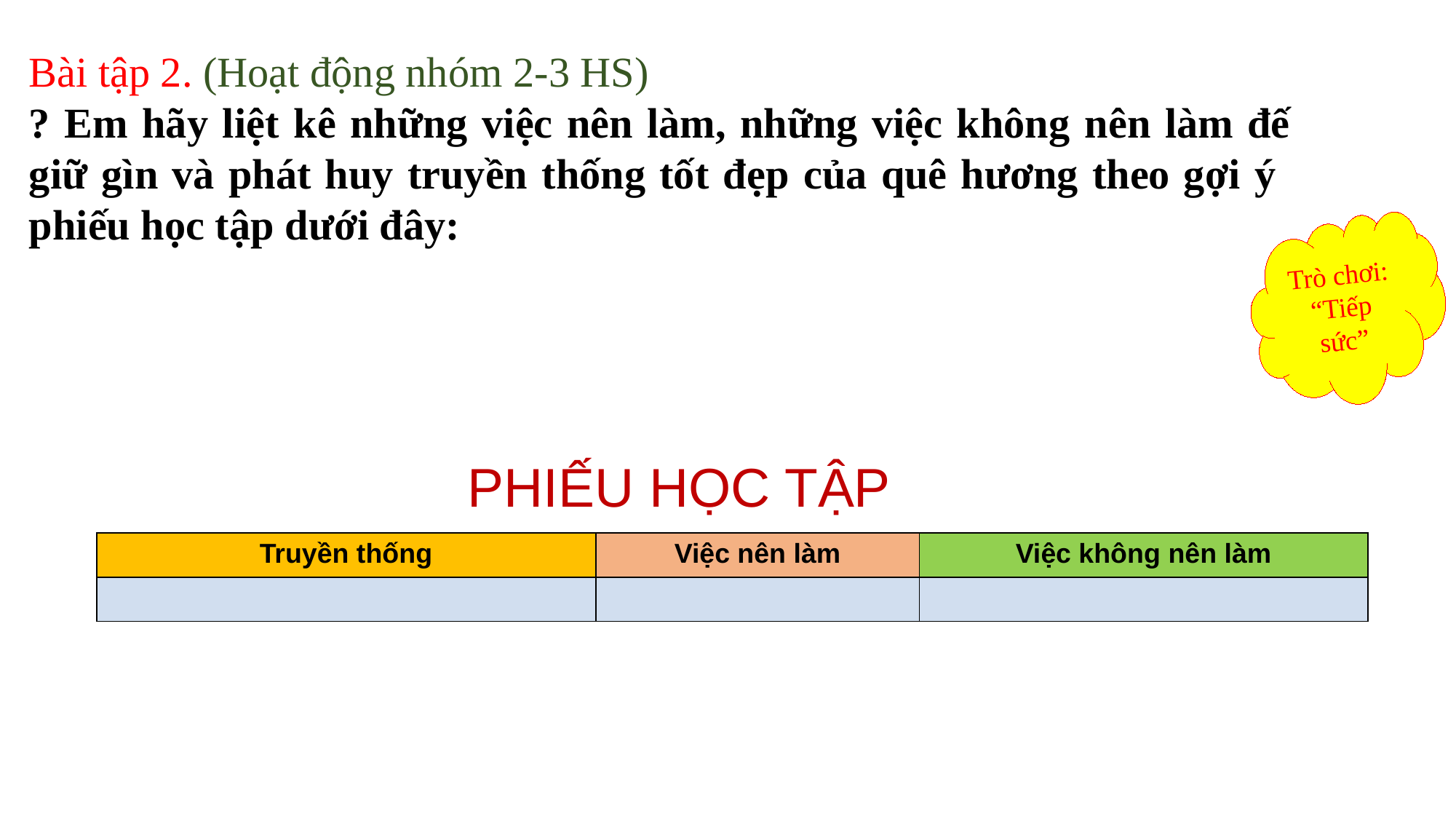

Bài tập 2. (Hoạt động nhóm 2-3 HS)
? Em hãy liệt kê những việc nên làm, những việc không nên làm đế giữ gìn và phát huy truyền thống tốt đẹp của quê hương theo gợi ý  phiếu học tập dưới đây:
Trò chơi: “Tiếp sức”

PHIẾU HỌC TẬP
| Truyền thống | Việc nên làm | Việc không nên làm |
| --- | --- | --- |
|  |  |  |